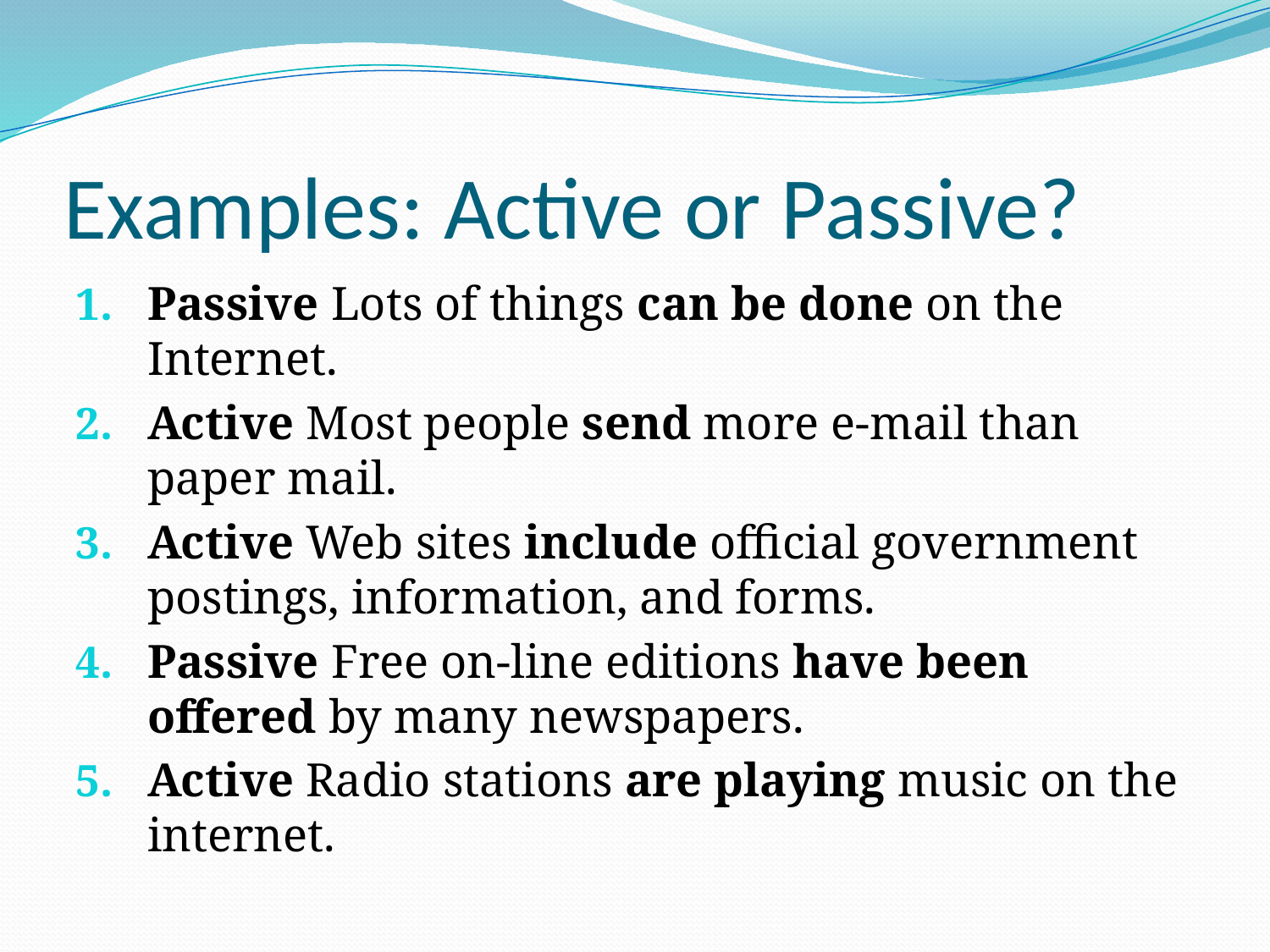

# Examples: Active or Passive?
Passive Lots of things can be done on the Internet.
Active Most people send more e-mail than paper mail.
Active Web sites include official government postings, information, and forms.
Passive Free on-line editions have been offered by many newspapers.
Active Radio stations are playing music on the internet.